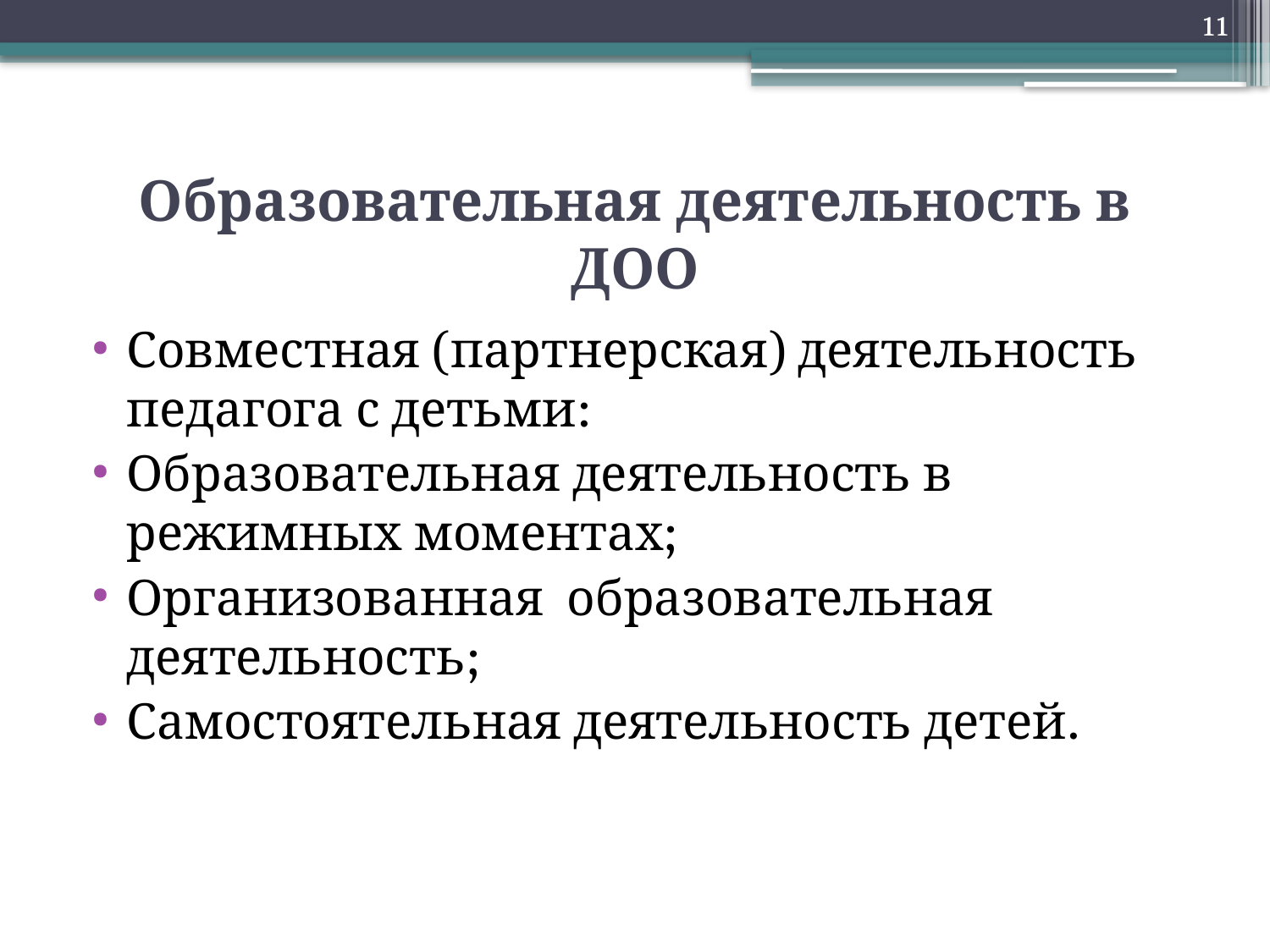

11
# Образовательная деятельность в ДОО
Совместная (партнерская) деятельность педагога с детьми:
Образовательная деятельность в режимных моментах;
Организованная  образовательная деятельность;
Самостоятельная деятельность детей.